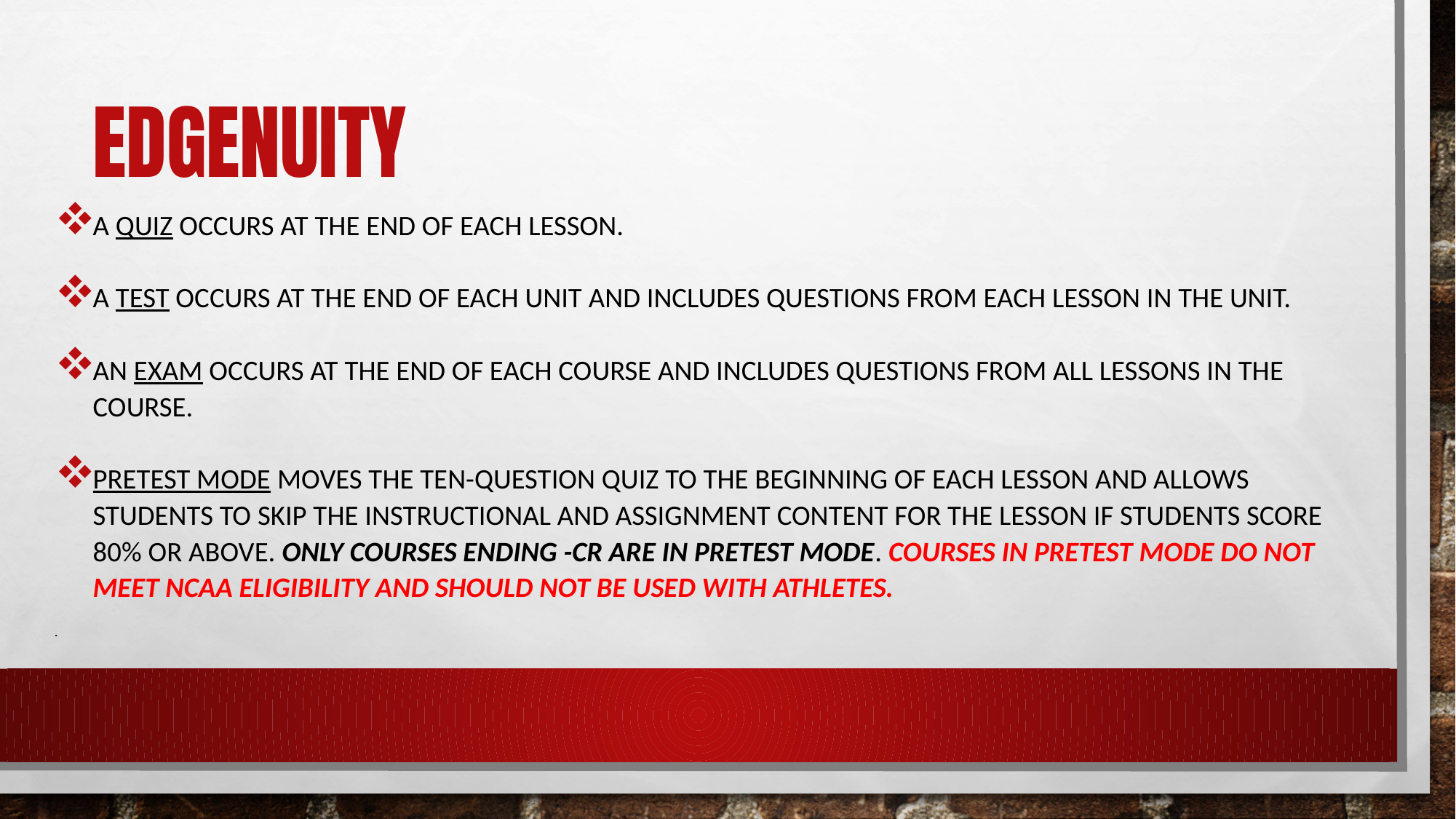

# Edgenuity
A Quiz occurs at the end of each lesson.

A Test occurs at the end of each unit and includes questions from each lesson in the unit.

An Exam occurs at the end of each course and includes questions from all lessons in the course.

Pretest mode moves the ten-question quiz to the beginning of each lesson and allows students to skip the instructional and assignment content for the lesson if students score 80% or above. Only courses ending -CR are in pretest mode. Courses in pretest mode do NOT meet NCAA eligibility and should not be used with athletes.

.